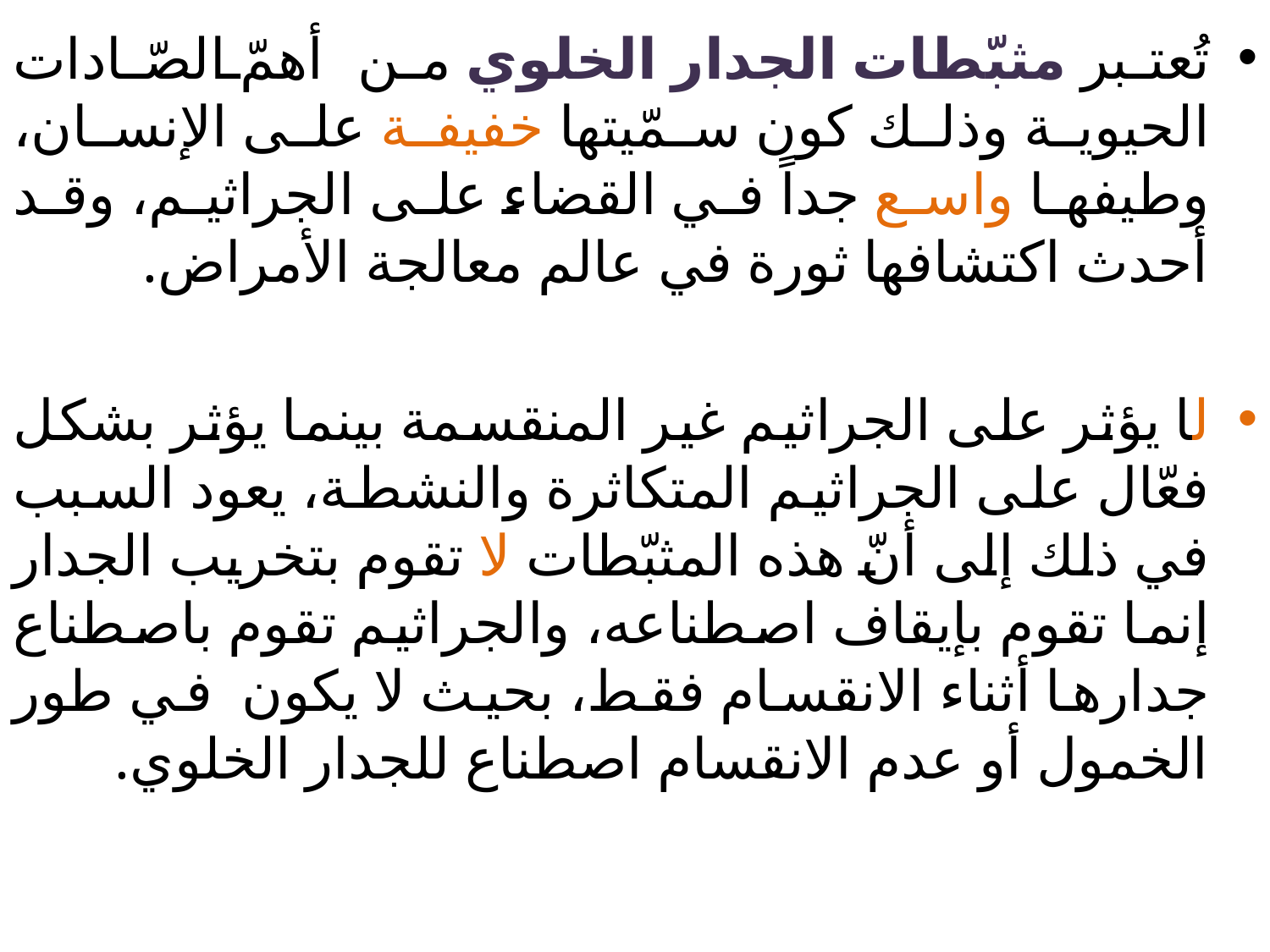

تُعتبر مثبّطات الجدار الخلوي من أهمّ الصّادات الحيوية وذلك كون سمّيتها خفيفة على الإنسان، وطيفها واسع جداً في القضاء على الجراثيم، وقد أحدث اكتشافها ثورة في عالم معالجة الأمراض.

لا يؤثر على الجراثيم غير المنقسمة بينما يؤثر بشكل فعّال على الجراثيم المتكاثرة والنشطة، يعود السبب في ذلك إلى أنّ هذه المثبّطات لا تقوم بتخريب الجدار إنما تقوم بإيقاف اصطناعه، والجراثيم تقوم باصطناع جدارها أثناء الانقسام فقط، بحيث لا يكون  في طور الخمول أو عدم الانقسام اصطناع للجدار الخلوي.